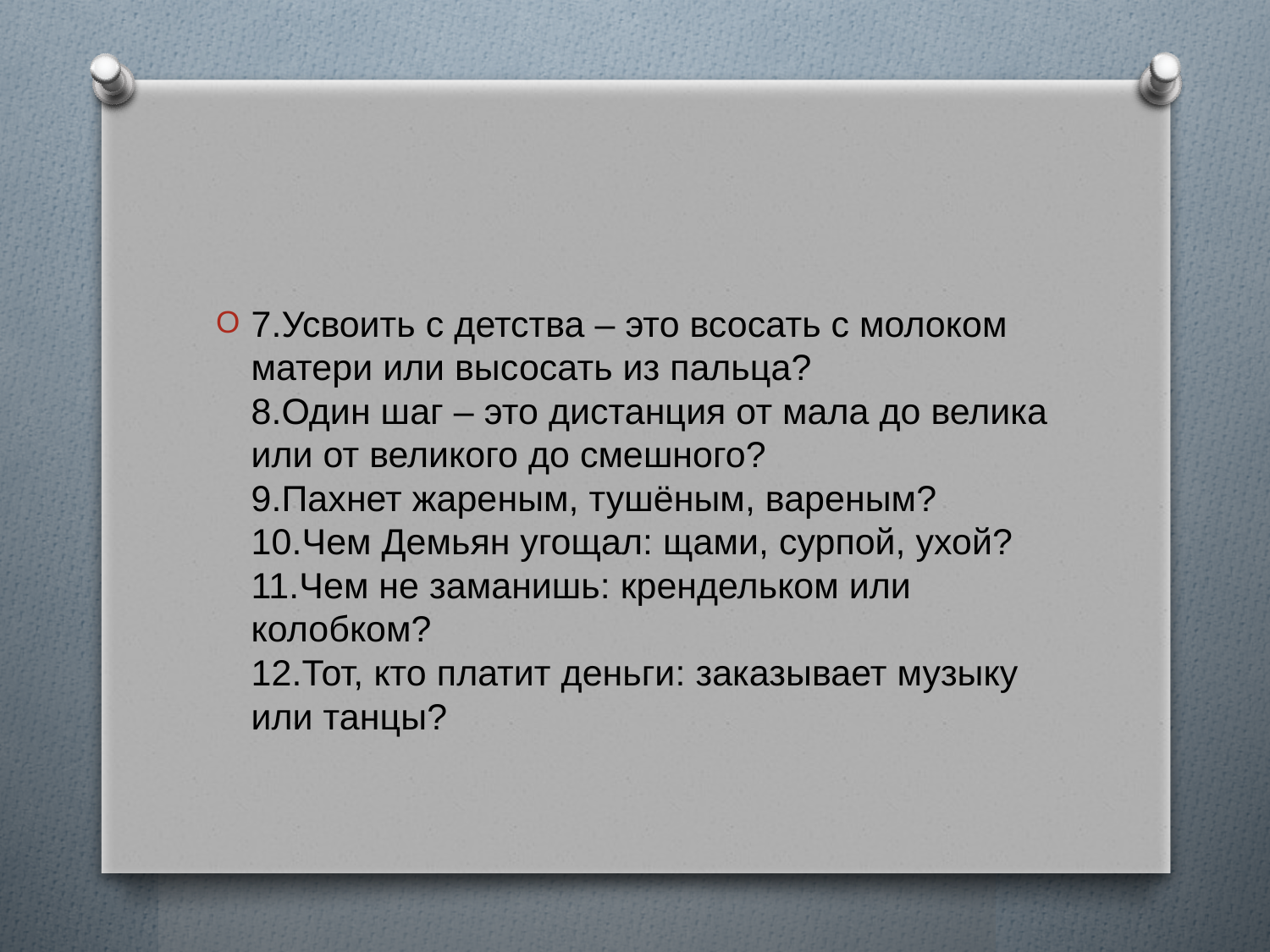

#
7.Усвоить с детства – это всосать с молоком матери или высосать из пальца? 
8.Один шаг – это дистанция от мала до велика или от великого до смешного? 
9.Пахнет жареным, тушёным, вареным? 
10.Чем Демьян угощал: щами, сурпой, ухой? 
11.Чем не заманишь: крендельком или колобком? 
12.Тот, кто платит деньги: заказывает музыку или танцы?